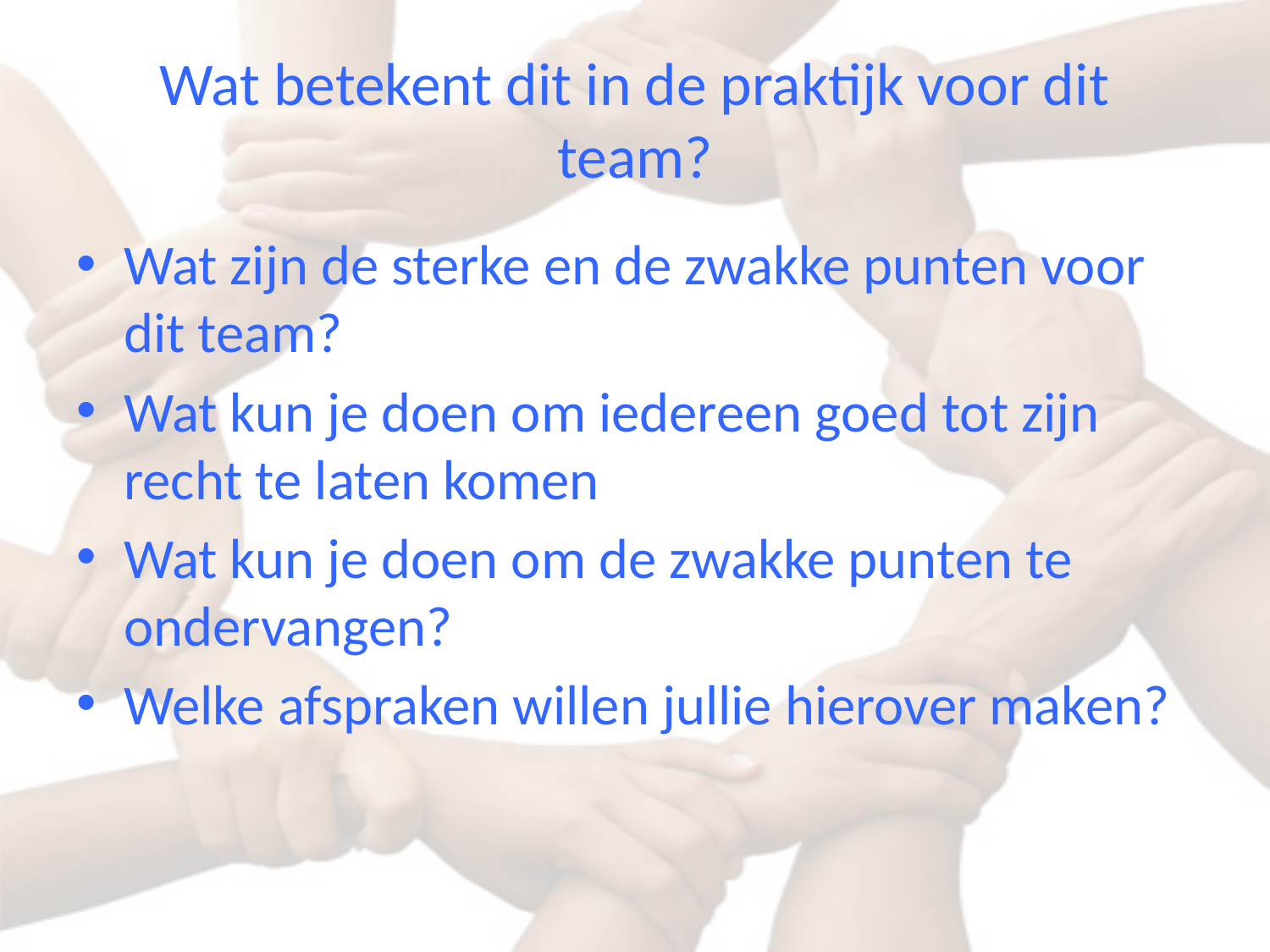

# Wat betekent dit in de praktijk voor dit team?
Wat zijn de sterke en de zwakke punten voor dit team?
Wat kun je doen om iedereen goed tot zijn recht te laten komen
Wat kun je doen om de zwakke punten te ondervangen?
Welke afspraken willen jullie hierover maken?